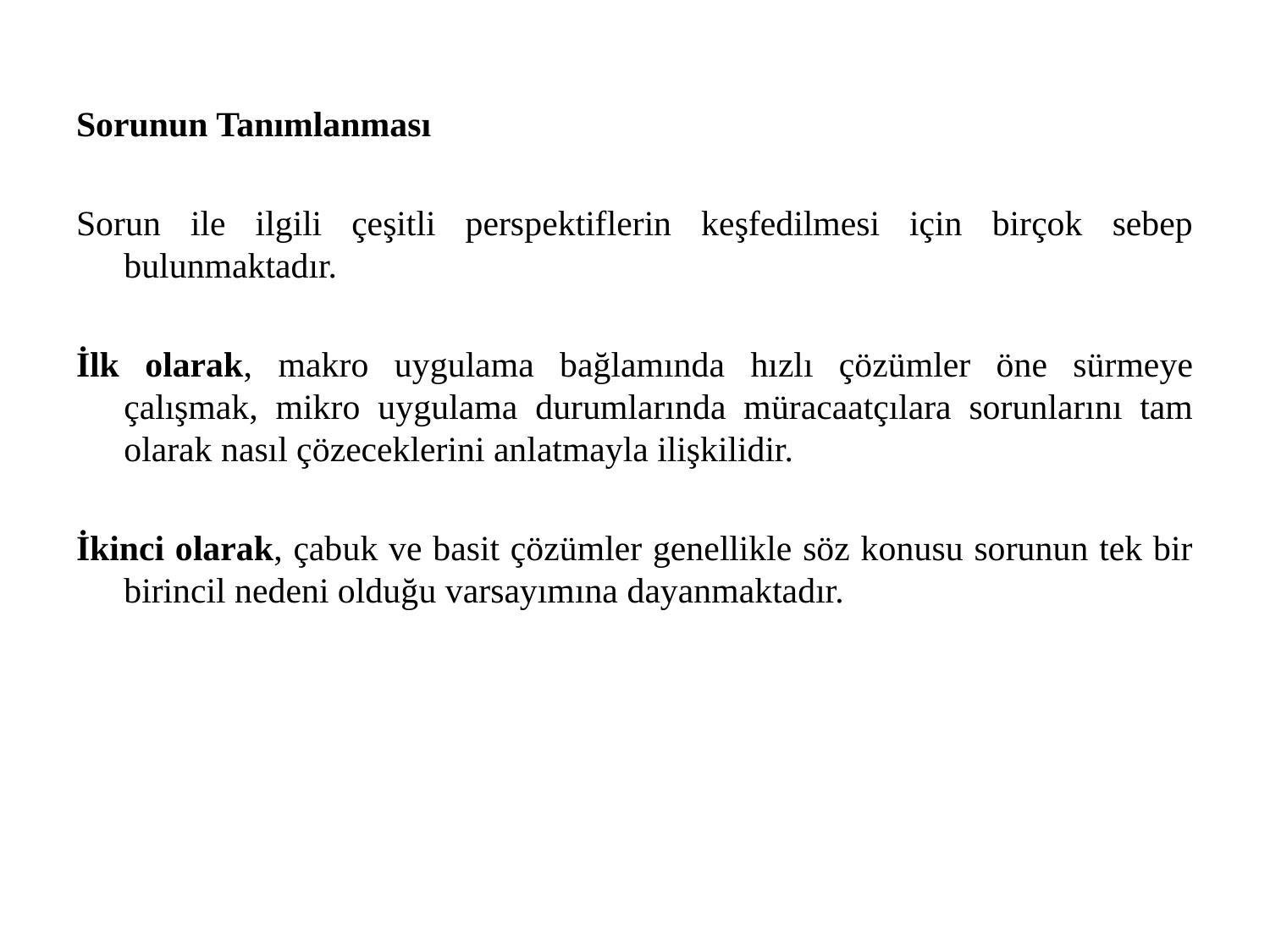

Sorunun Tanımlanması

Sorun ile ilgili çeşitli perspektiflerin keşfedilmesi için birçok sebep bulunmaktadır.

İlk olarak, makro uygulama bağlamında hızlı çözümler öne sürmeye çalışmak, mikro uygulama durumlarında müracaatçılara sorunlarını tam olarak nasıl çözeceklerini anlatmayla ilişkilidir.

İkinci olarak, çabuk ve basit çözümler genellikle söz konusu sorunun tek bir birincil nedeni olduğu varsayımına dayanmaktadır.